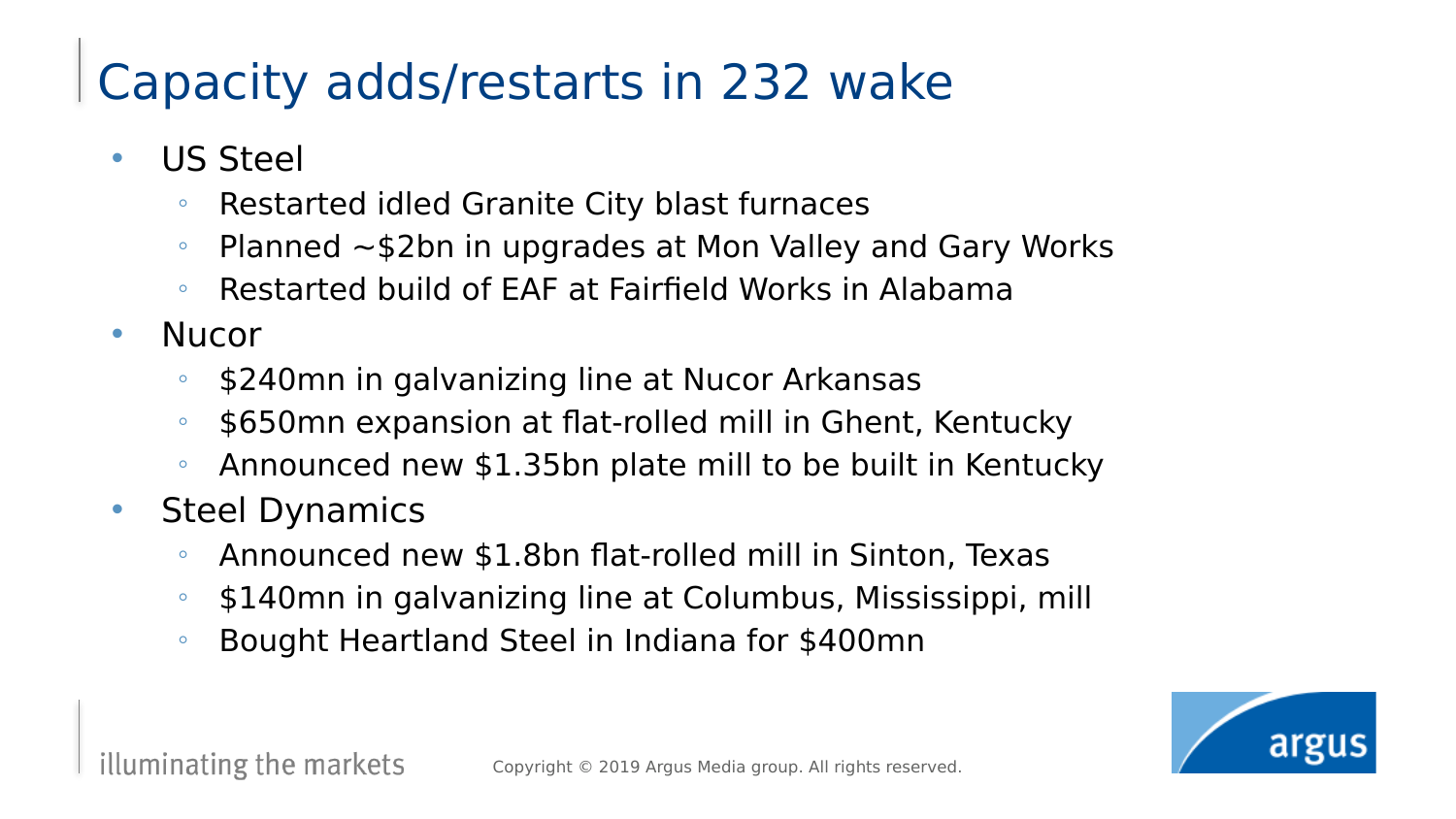

# Capacity adds/restarts in 232 wake
US Steel
Restarted idled Granite City blast furnaces
Planned ~$2bn in upgrades at Mon Valley and Gary Works
Restarted build of EAF at Fairfield Works in Alabama
Nucor
$240mn in galvanizing line at Nucor Arkansas
$650mn expansion at flat-rolled mill in Ghent, Kentucky
Announced new $1.35bn plate mill to be built in Kentucky
Steel Dynamics
Announced new $1.8bn flat-rolled mill in Sinton, Texas
$140mn in galvanizing line at Columbus, Mississippi, mill
Bought Heartland Steel in Indiana for $400mn

Copyright © 2019 Argus Media group. All rights reserved.